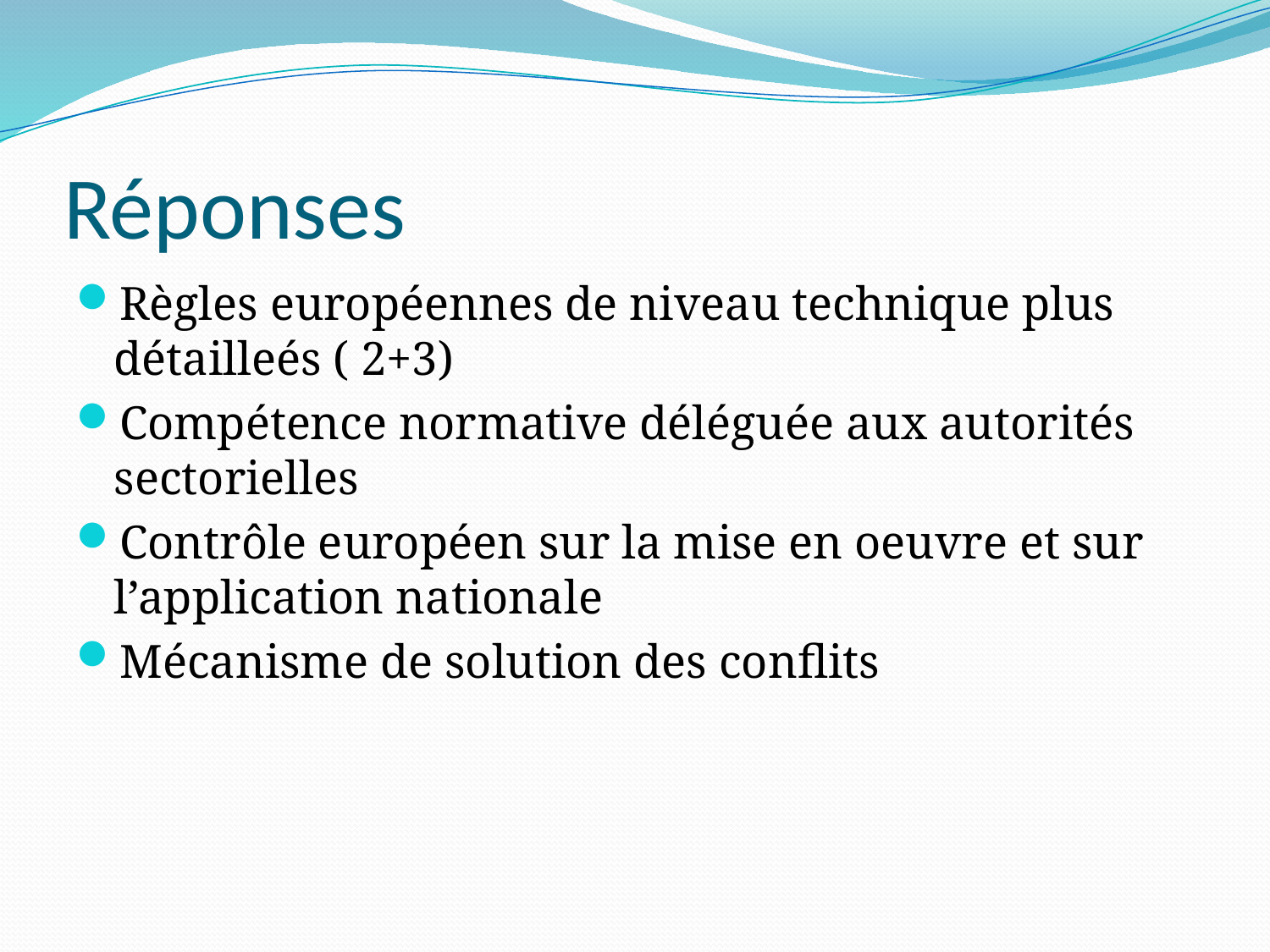

# Réponses
Règles européennes de niveau technique plus détailleés ( 2+3)
Compétence normative déléguée aux autorités sectorielles
Contrôle européen sur la mise en oeuvre et sur l’application nationale
Mécanisme de solution des conflits